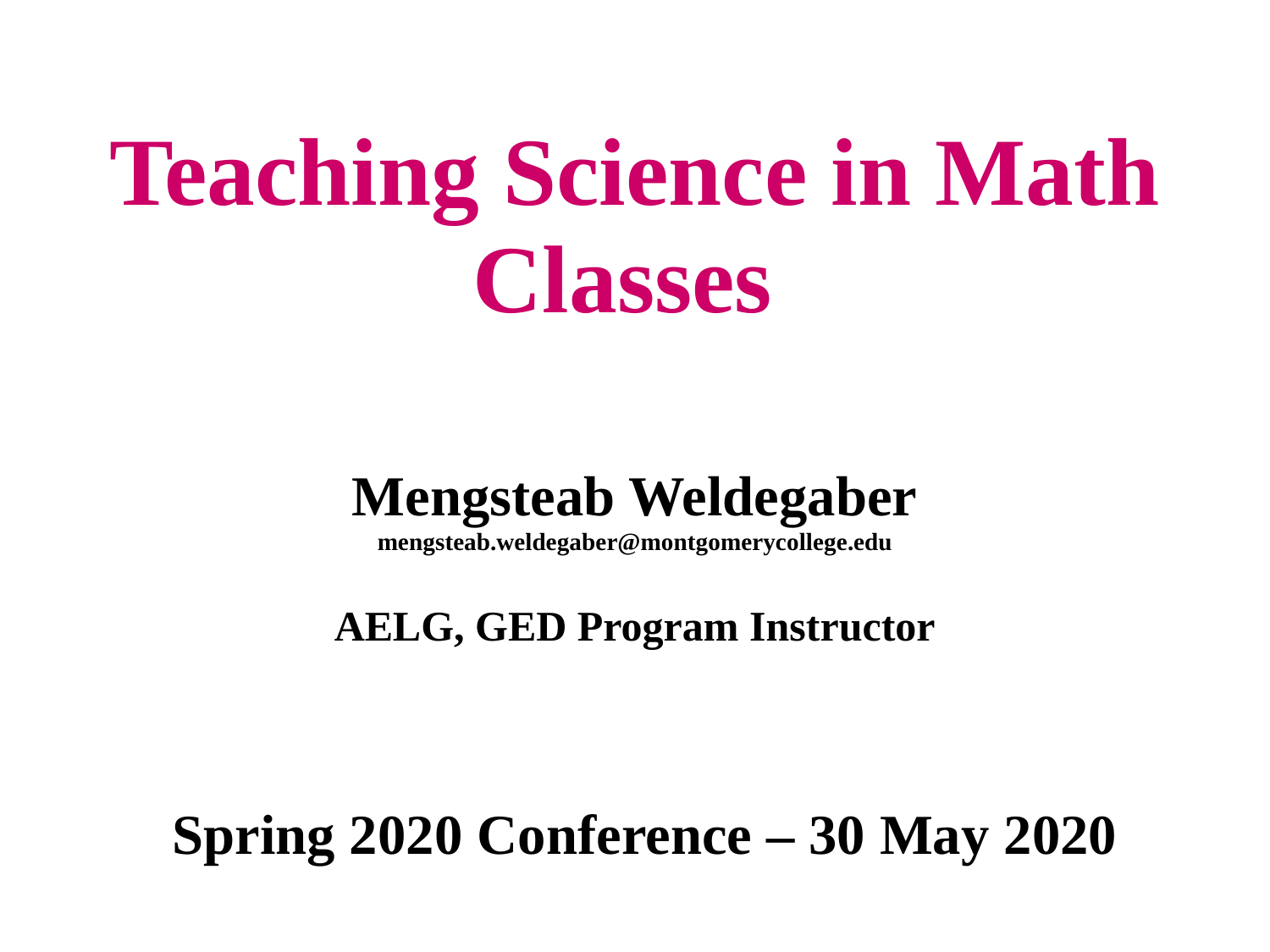

Teaching Science in Math Classes
Mengsteab Weldegaber
mengsteab.weldegaber@montgomerycollege.edu

AELG, GED Program Instructor

  Spring 2020 Conference – 30 May 2020